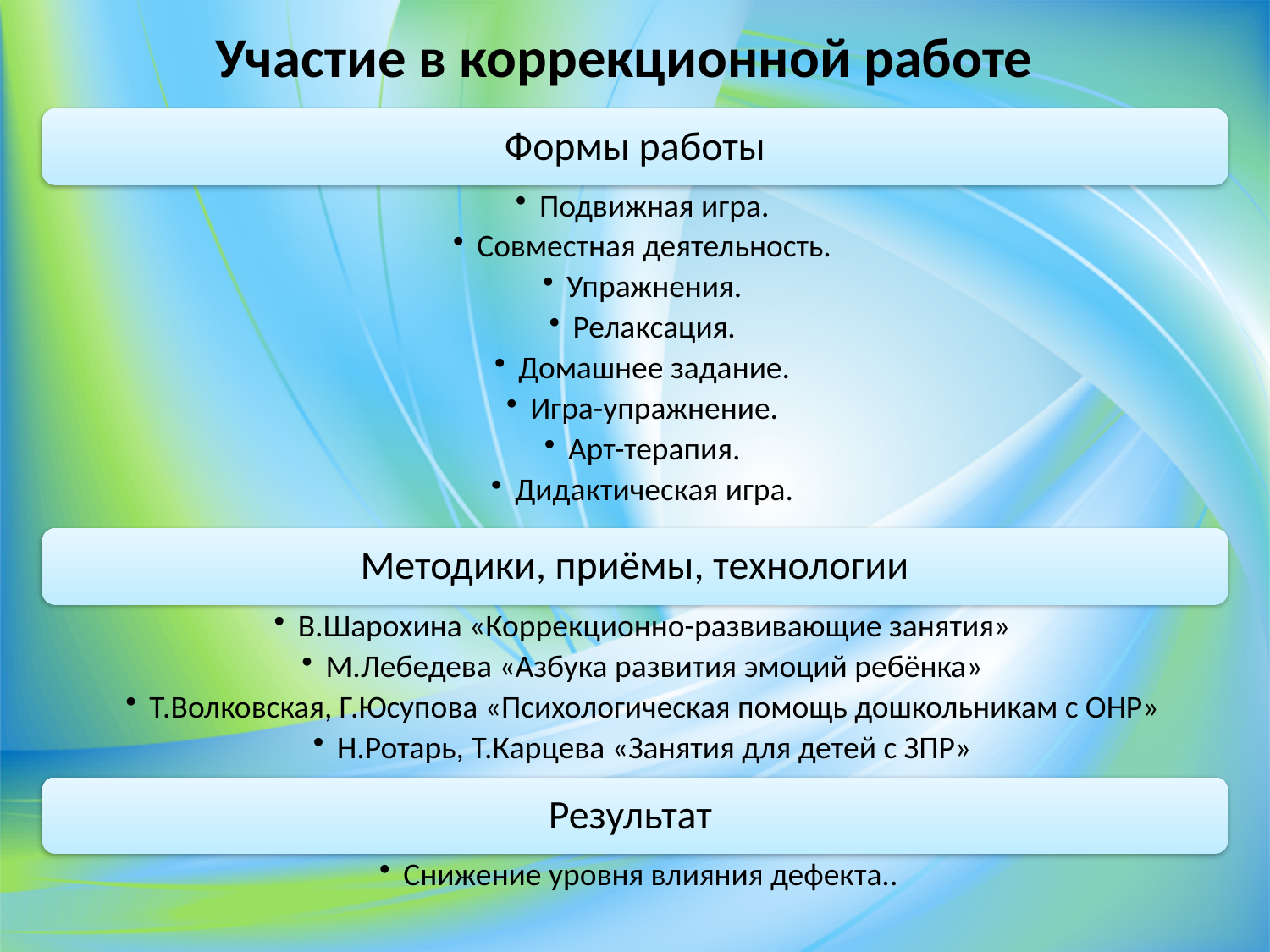

# Участие в коррекционной работе
Формы работы
Подвижная игра.
Совместная деятельность.
Упражнения.
Релаксация.
Домашнее задание.
Игра-упражнение.
Арт-терапия.
Дидактическая игра.
Методики, приёмы, технологии
В.Шарохина «Коррекционно-развивающие занятия»
М.Лебедева «Азбука развития эмоций ребёнка»
Т.Волковская, Г.Юсупова «Психологическая помощь дошкольникам с ОНР»
Н.Ротарь, Т.Карцева «Занятия для детей с ЗПР»
Результат
Снижение уровня влияния дефекта..